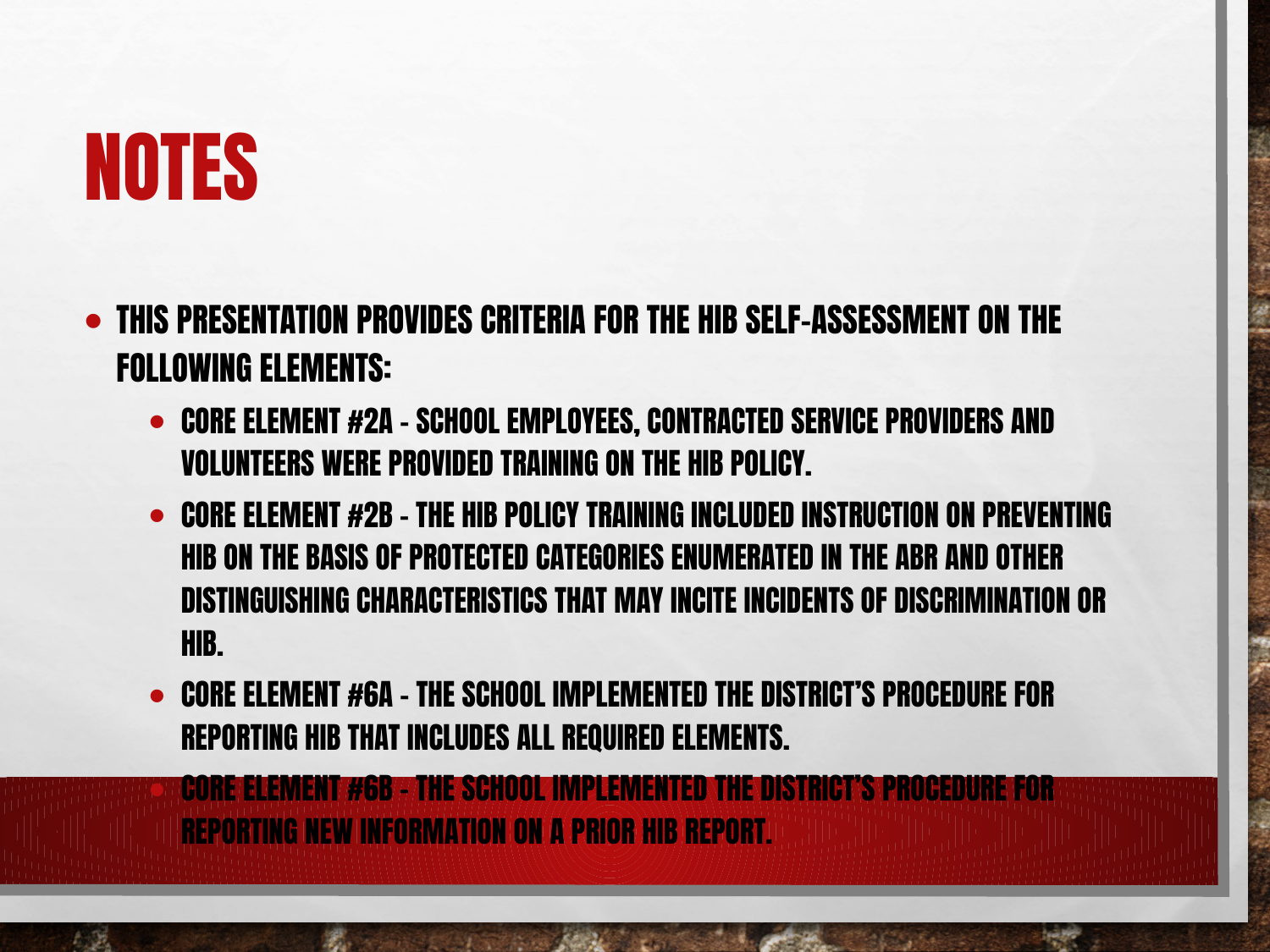

# Notes
This presentation provides criteria for The HIB Self-Assessment on the following elements:
Core Element #2A - School employees, contracted service providers and volunteers were provided training on the HIB policy.
Core Element #2B - The HIB policy training included instruction on preventing HIB on the basis of protected categories enumerated in the ABR and other distinguishing characteristics that may incite incidents of discrimination or HIB.
Core Element #6A - The school implemented the district’s procedure for reporting HIB that includes all required elements.
Core Element #6B - The school implemented the district’s procedure for reporting new information on a prior HIB report.